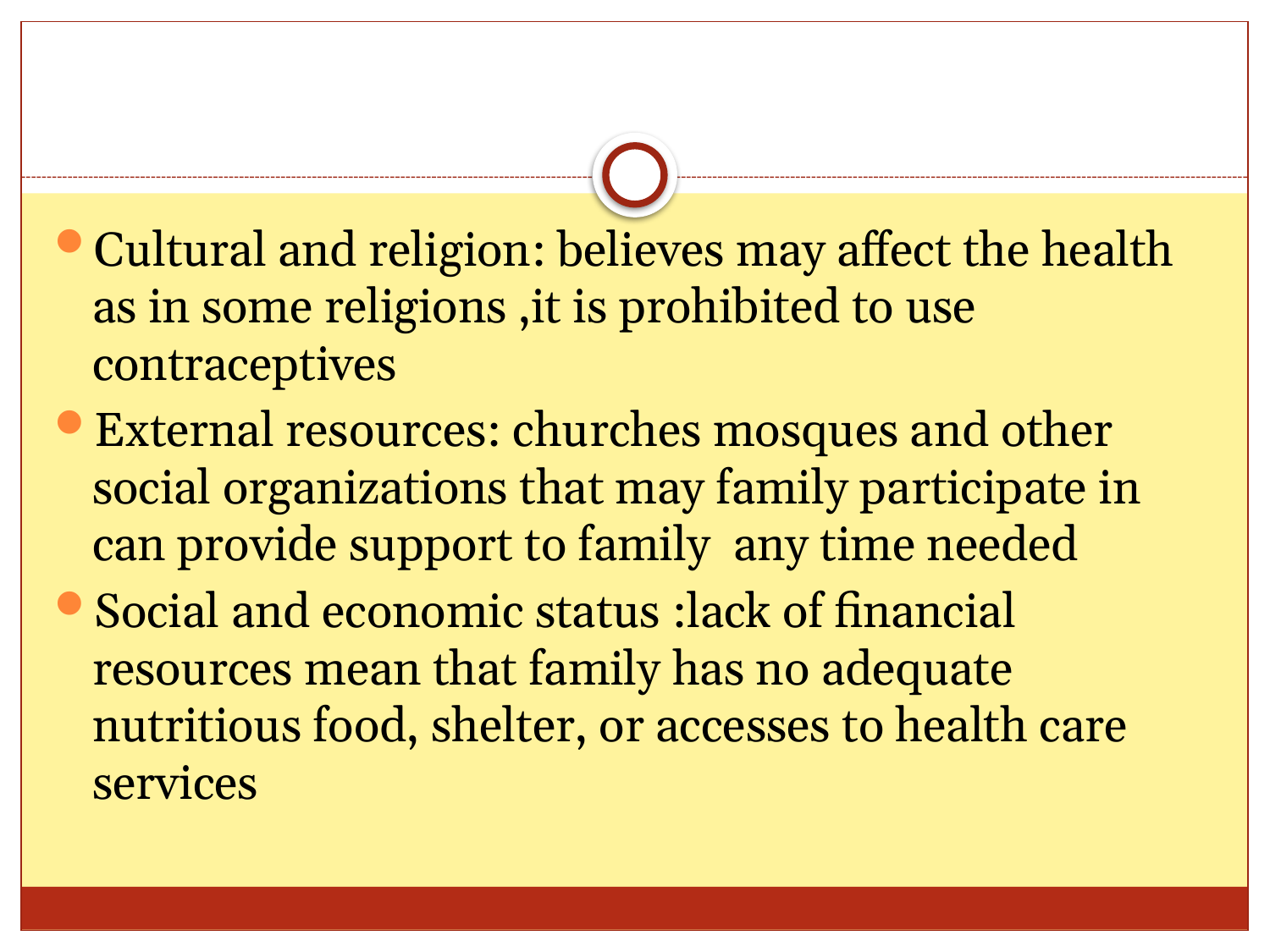

#
Cultural and religion: believes may affect the health as in some religions ,it is prohibited to use contraceptives
External resources: churches mosques and other social organizations that may family participate in can provide support to family  any time needed
Social and economic status :lack of financial resources mean that family has no adequate nutritious food, shelter, or accesses to health care services